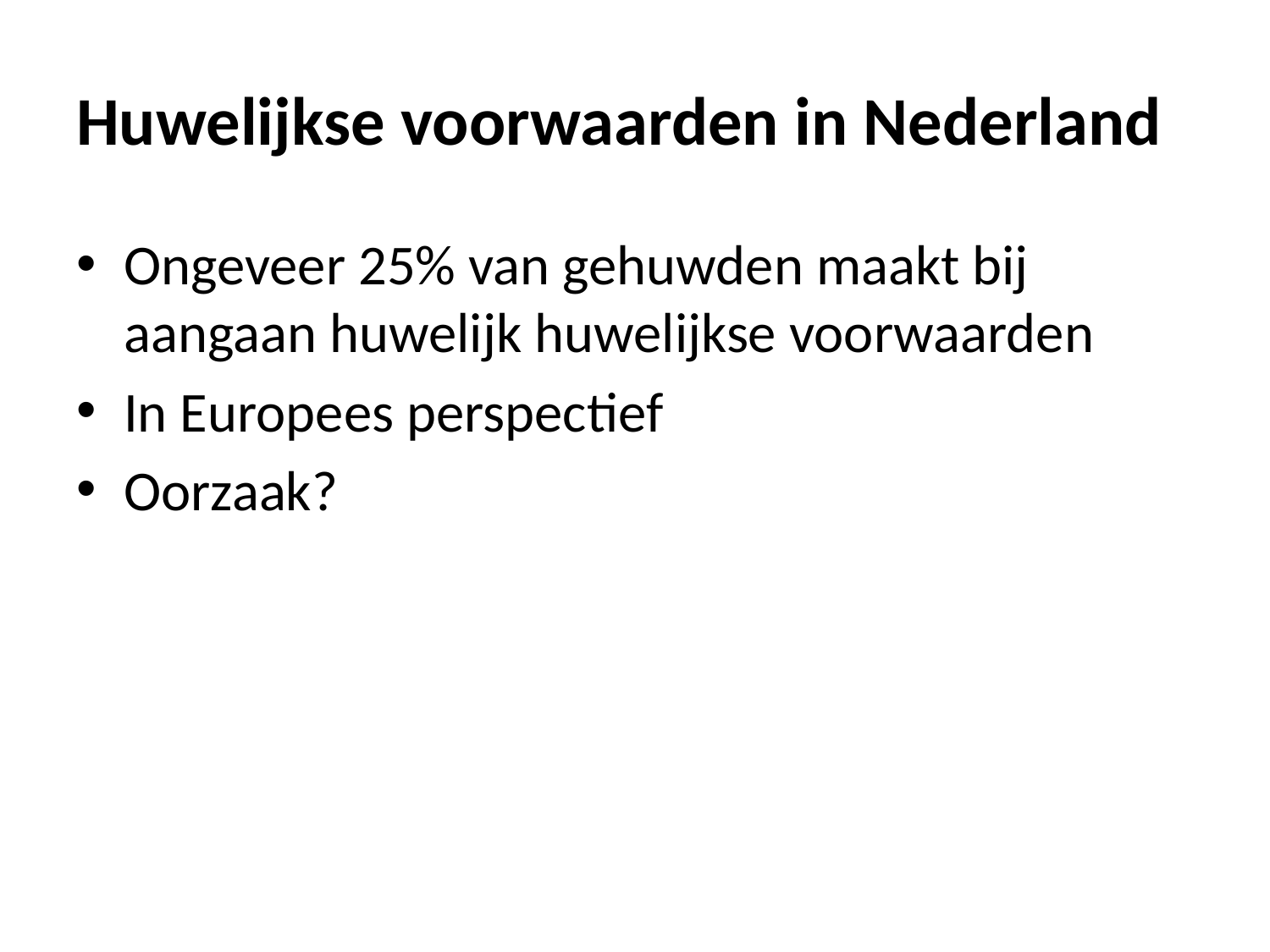

# Huwelijkse voorwaarden in Nederland
Ongeveer 25% van gehuwden maakt bij aangaan huwelijk huwelijkse voorwaarden
In Europees perspectief
Oorzaak?